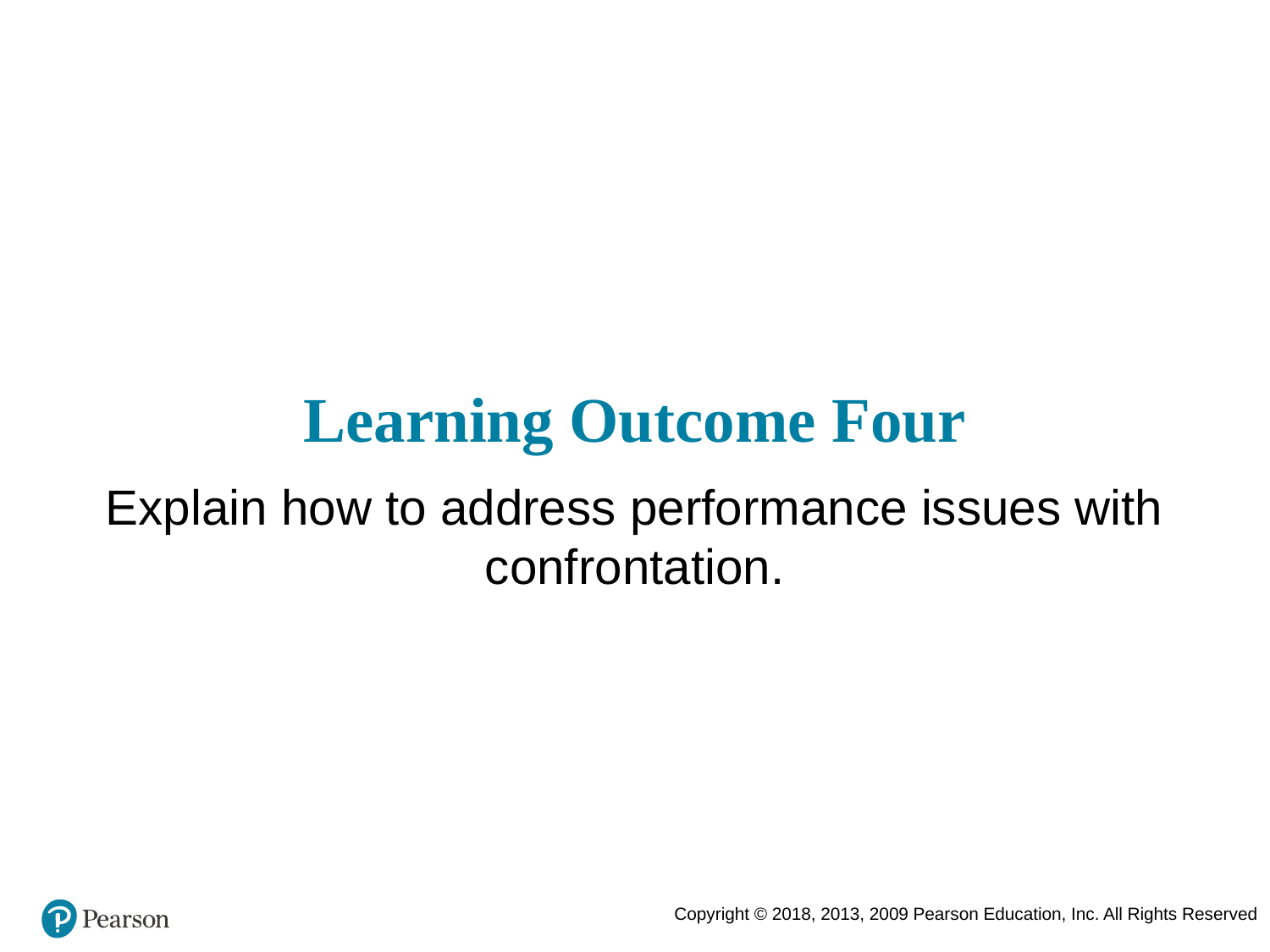

# Learning Outcome Four
Explain how to address performance issues with confrontation.